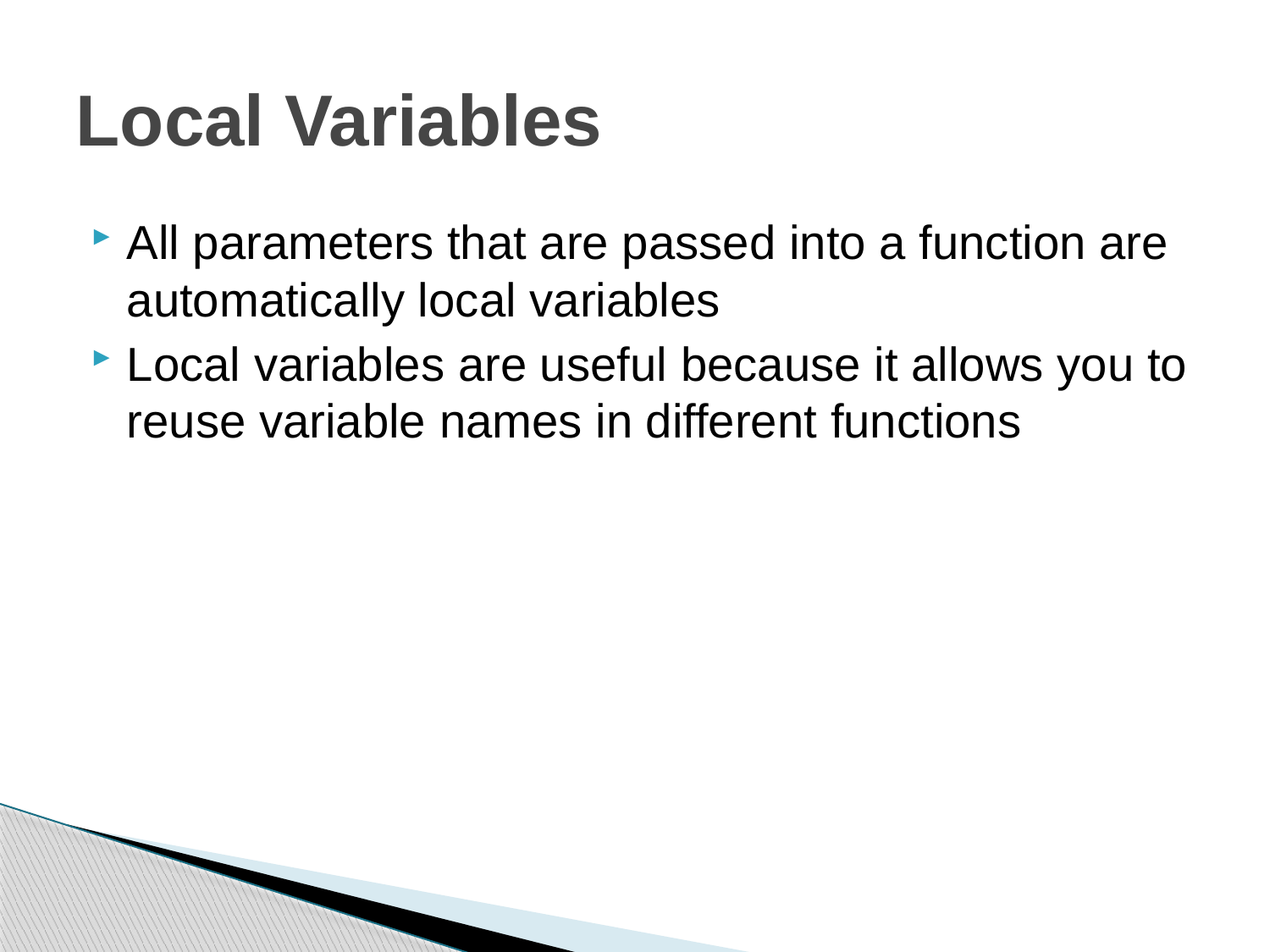

# Local Variables
All parameters that are passed into a function are automatically local variables
Local variables are useful because it allows you to reuse variable names in different functions